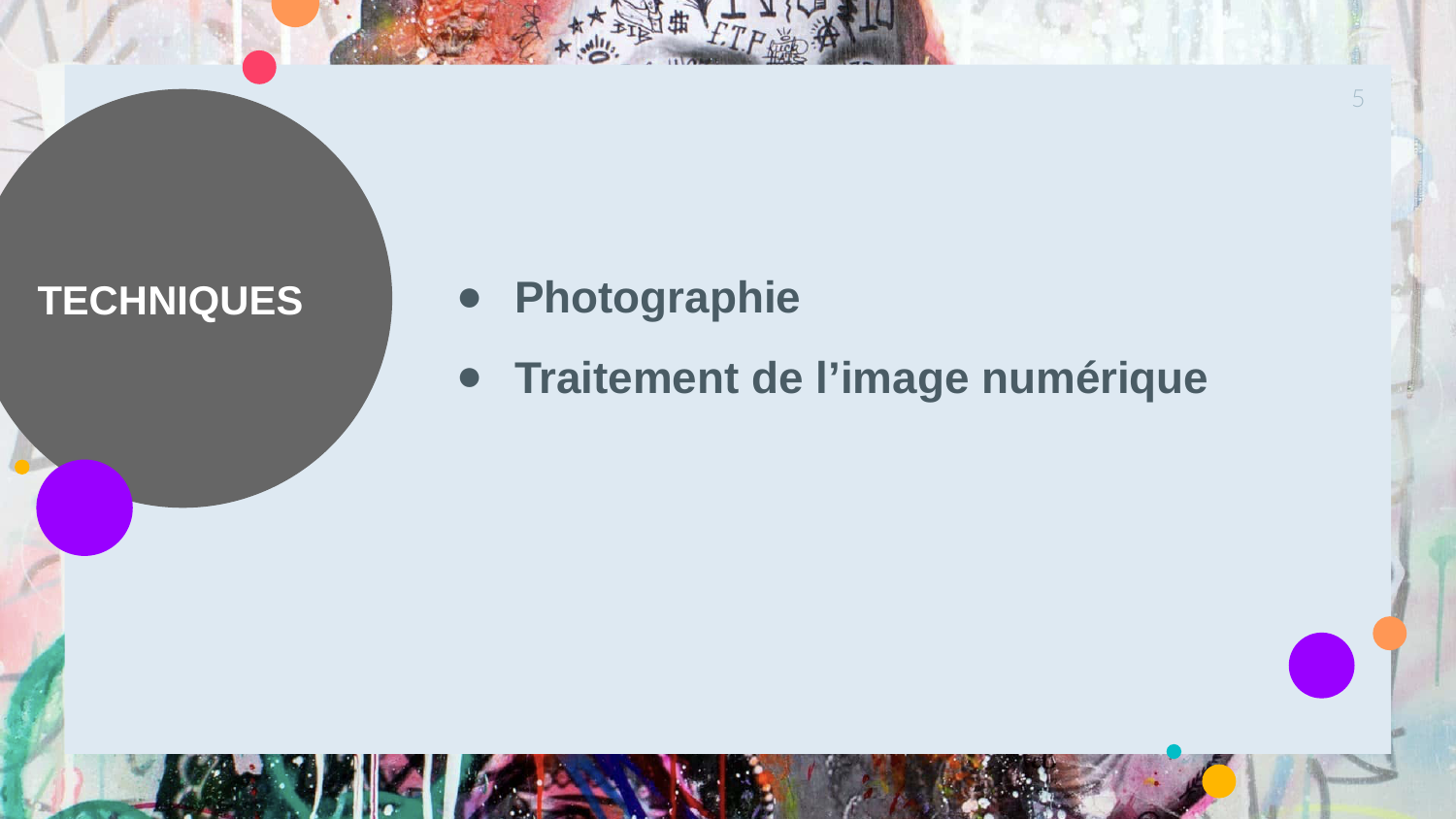

5
# TECHNIQUES
Photographie
Traitement de l’image numérique